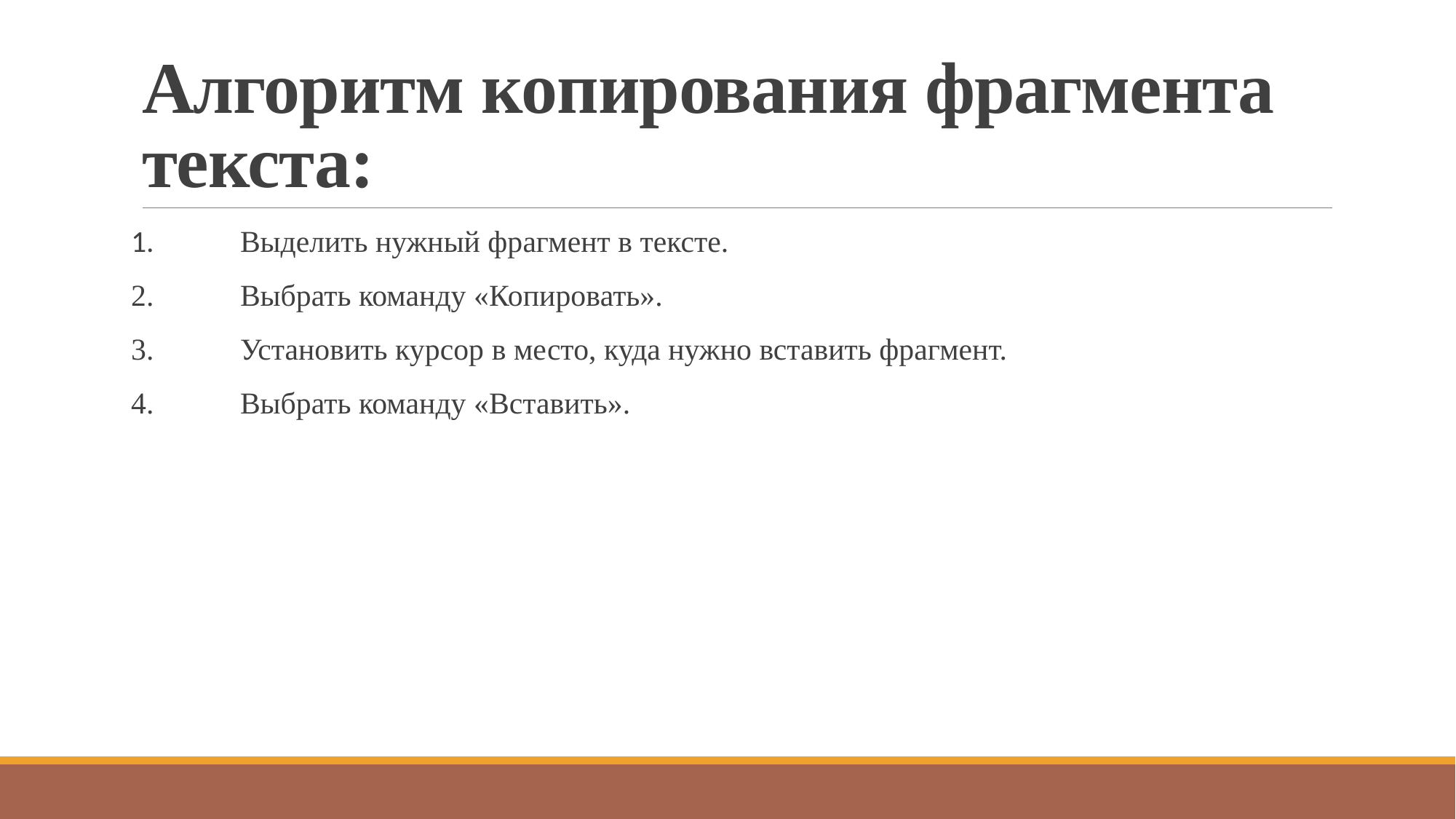

# Алгоритм копирования фрагмента текста:
1.	Выделить нужный фрагмент в тексте.
2.	Выбрать команду «Копировать».
3.	Установить курсор в место, куда нужно вставить фрагмент.
4.	Выбрать команду «Вставить».